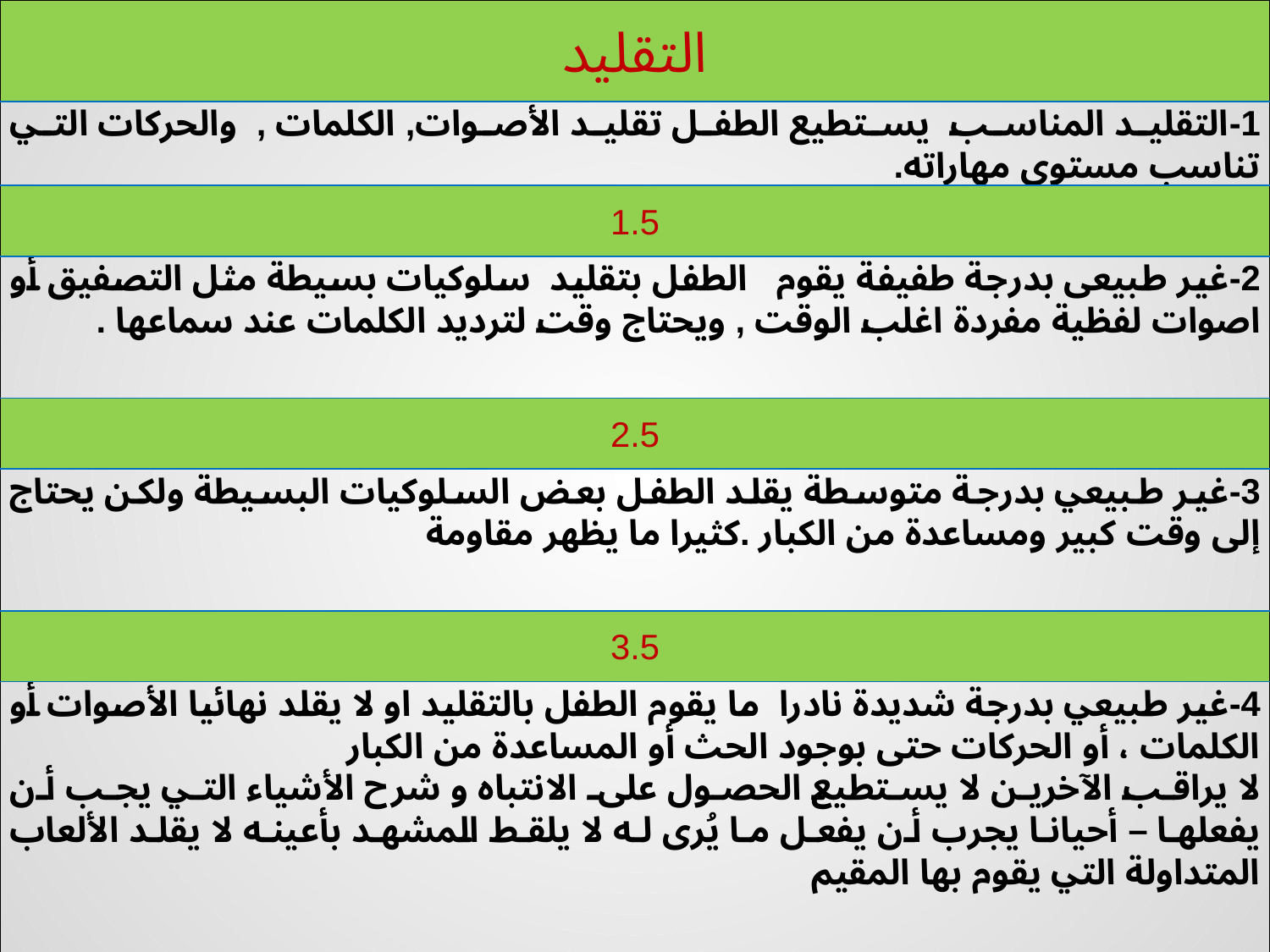

| التقليد |
| --- |
| 1-التقليد المناسب يستطيع الطفل تقليد الأصوات, الكلمات , والحركات التي تناسب مستوى مهاراته. |
| 1.5 |
| 2-غير طبيعى بدرجة طفيفة يقوم الطفل بتقليد سلوكيات بسيطة مثل التصفيق أو اصوات لفظية مفردة اغلب الوقت , ويحتاج وقت لترديد الكلمات عند سماعها . |
| 2.5 |
| 3-غير طبيعي بدرجة متوسطة يقلد الطفل بعض السلوكيات البسيطة ولكن يحتاج إلى وقت كبير ومساعدة من الكبار .كثيرا ما يظهر مقاومة |
| 3.5 |
| 4-غير طبيعي بدرجة شديدة نادرا ما يقوم الطفل بالتقليد او لا يقلد نهائيا الأصوات أو الكلمات ، أو الحركات حتى بوجود الحث أو المساعدة من الكبار لا يراقب الآخرين لا يستطيع الحصول على الانتباه و شرح الأشياء التي يجب أن يفعلها – أحيانا يجرب أن يفعل ما يُرى له لا يلقط المشهد بأعينه لا يقلد الألعاب المتداولة التي يقوم بها المقيم |